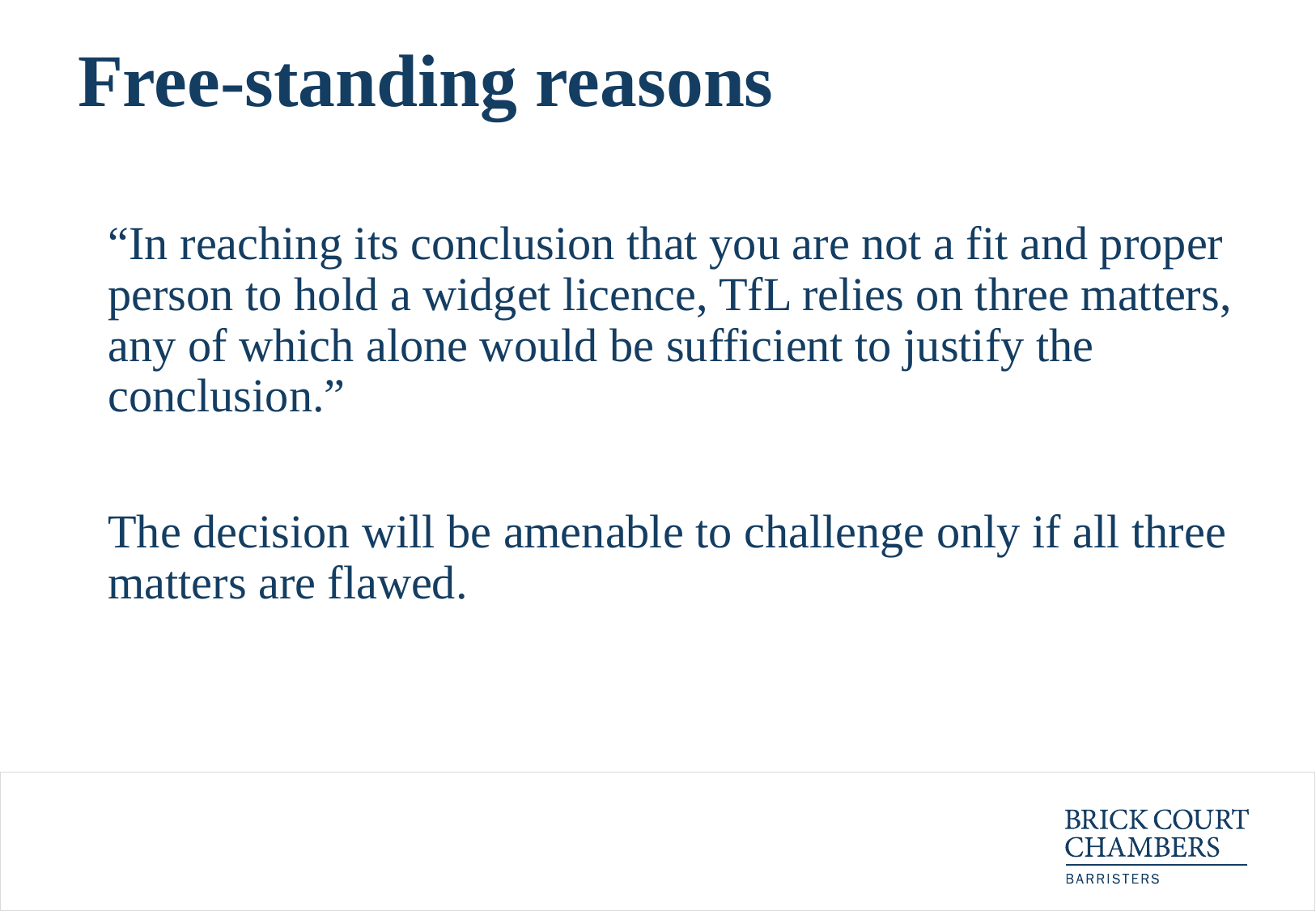

# Free-standing reasons
	“In reaching its conclusion that you are not a fit and proper person to hold a widget licence, TfL relies on three matters, any of which alone would be sufficient to justify the conclusion.”

	The decision will be amenable to challenge only if all three matters are flawed.